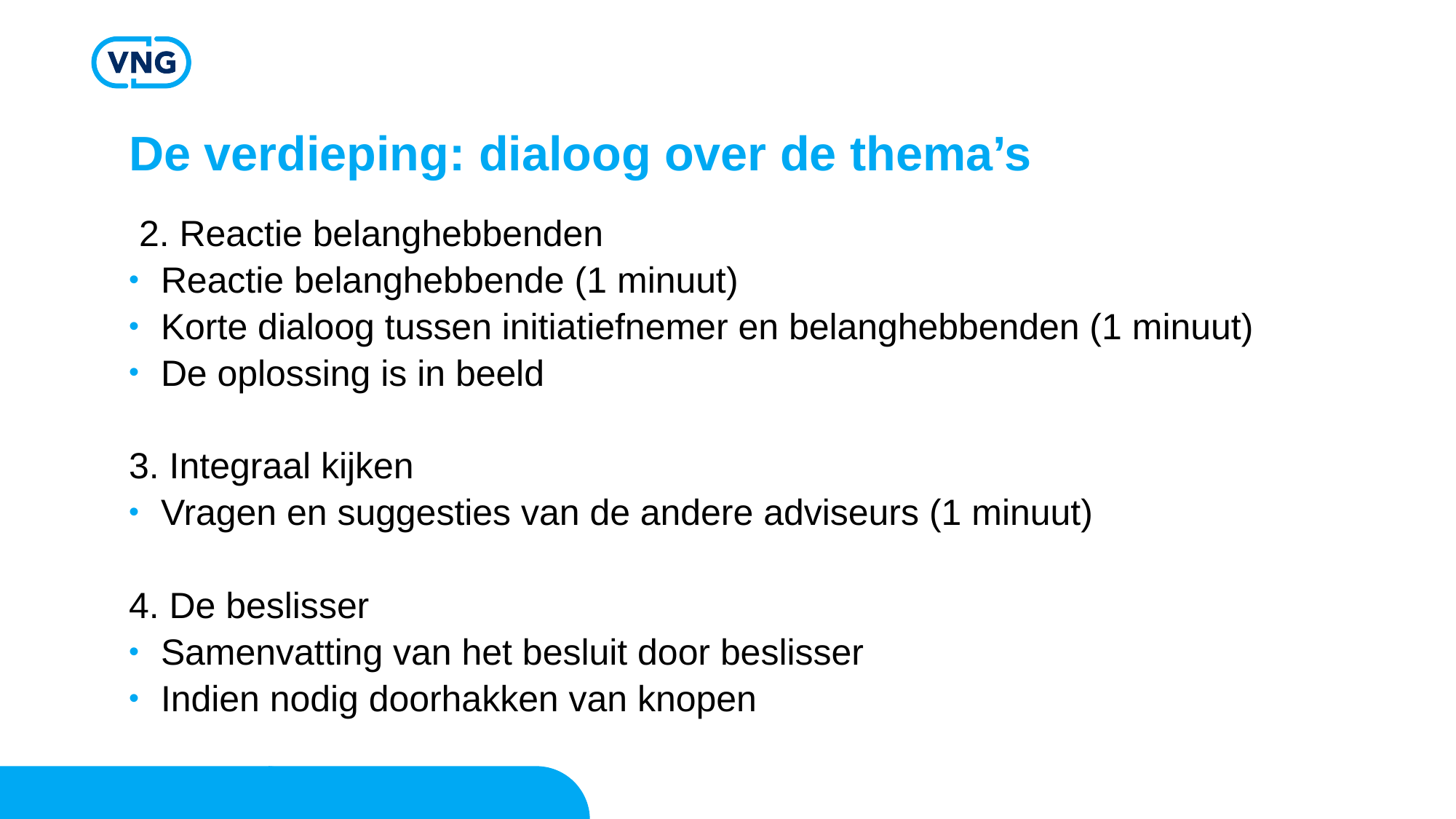

# De verdieping: dialoog over de thema’s
 2. Reactie belanghebbenden
Reactie belanghebbende (1 minuut)
Korte dialoog tussen initiatiefnemer en belanghebbenden (1 minuut)
De oplossing is in beeld

3. Integraal kijken
Vragen en suggesties van de andere adviseurs (1 minuut)

4. De beslisser
Samenvatting van het besluit door beslisser
Indien nodig doorhakken van knopen